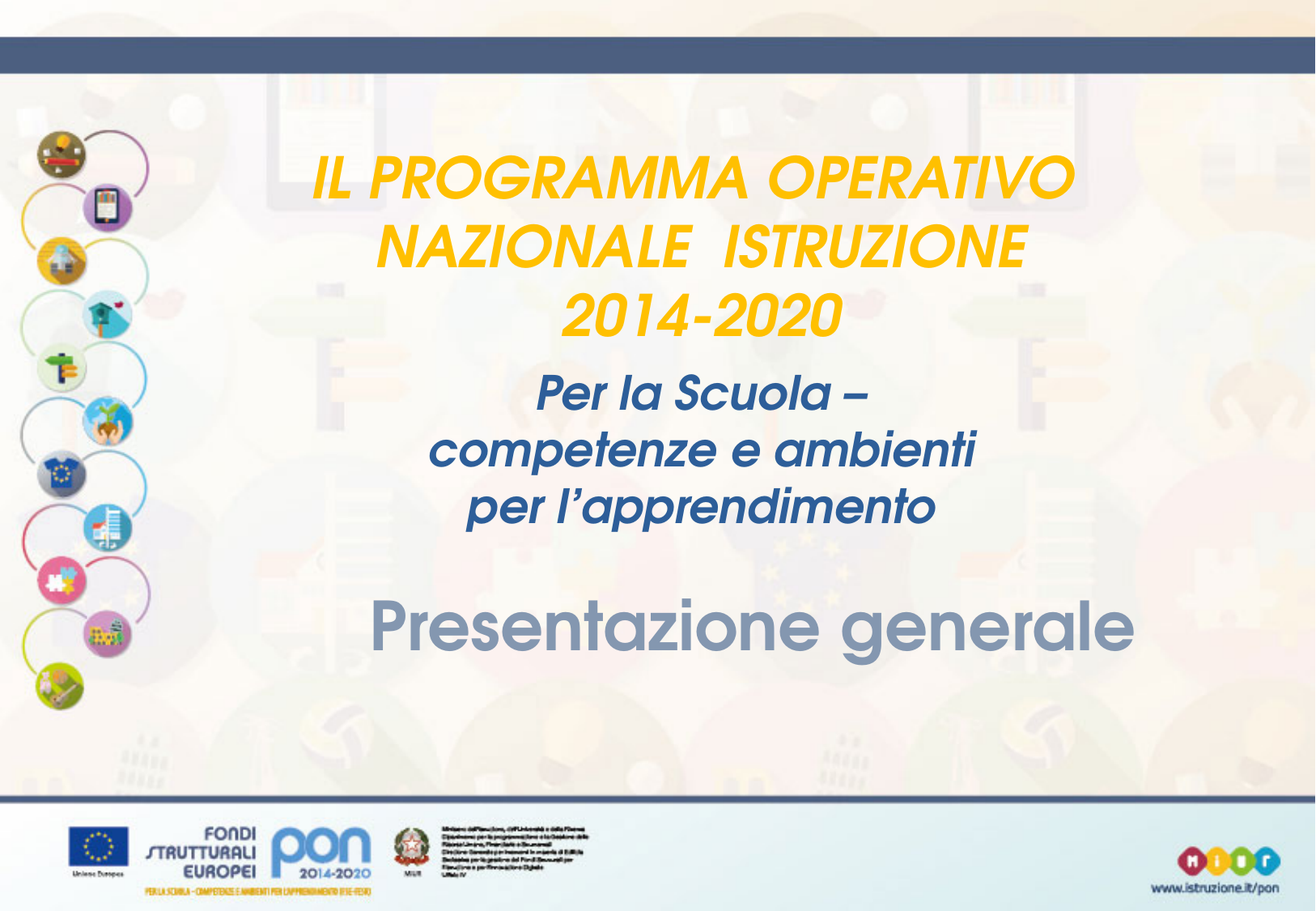

IL PROGRAMMA OPERATIVO
NAZIONALE  ISTRUZIONE
2014-2020
Per la Scuola – competenze e ambienti per l’apprendimento
Presentazione generale